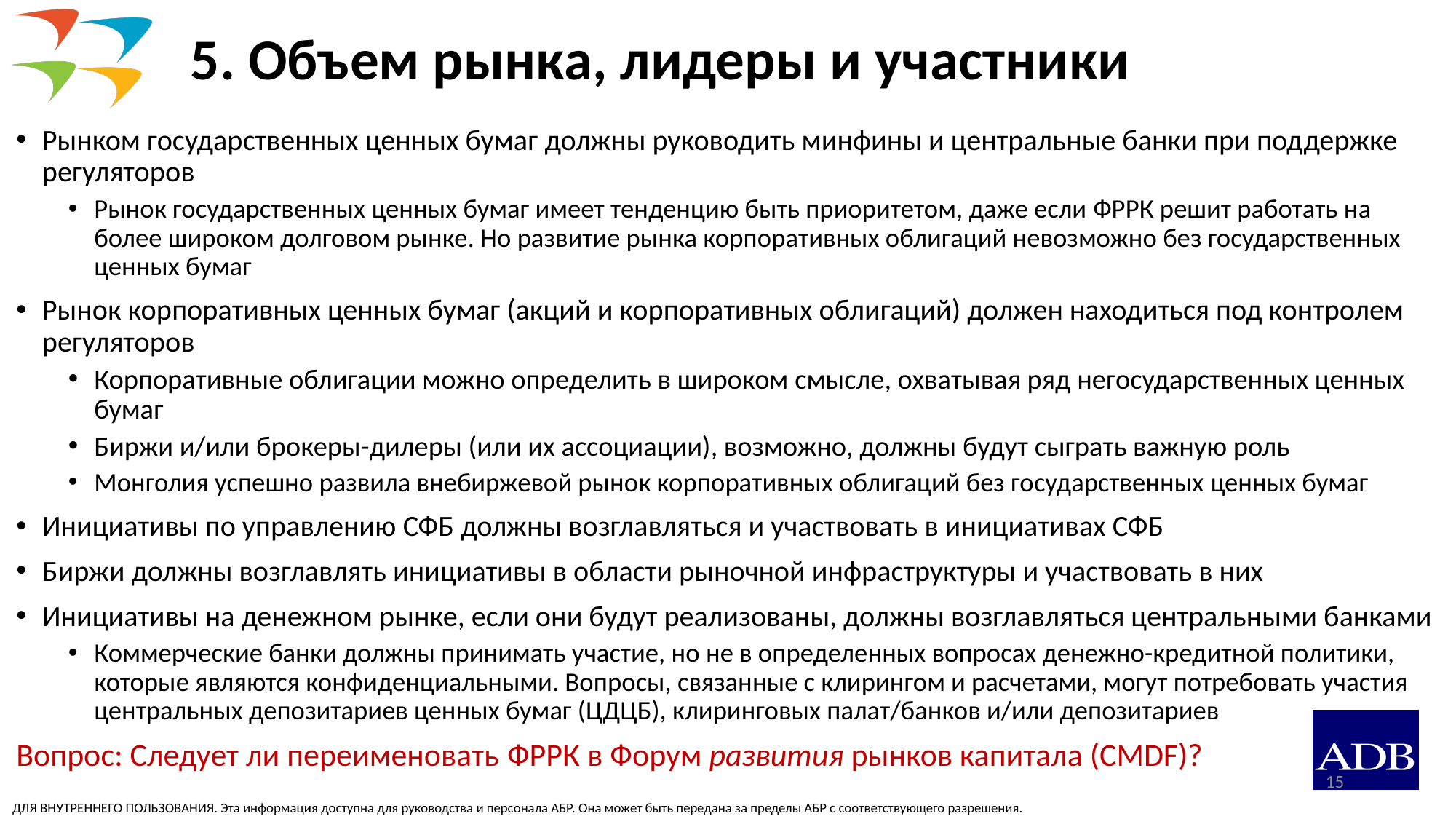

# 5. Объем рынка, лидеры и участники
Рынком государственных ценных бумаг должны руководить минфины и центральные банки при поддержке регуляторов
Рынок государственных ценных бумаг имеет тенденцию быть приоритетом, даже если ФРРК решит работать на более широком долговом рынке. Но развитие рынка корпоративных облигаций невозможно без государственных ценных бумаг
Рынок корпоративных ценных бумаг (акций и корпоративных облигаций) должен находиться под контролем регуляторов
Корпоративные облигации можно определить в широком смысле, охватывая ряд негосударственных ценных бумаг
Биржи и/или брокеры-дилеры (или их ассоциации), возможно, должны будут сыграть важную роль
Монголия успешно развила внебиржевой рынок корпоративных облигаций без государственных ценных бумаг
Инициативы по управлению СФБ должны возглавляться и участвовать в инициативах СФБ
Биржи должны возглавлять инициативы в области рыночной инфраструктуры и участвовать в них
Инициативы на денежном рынке, если они будут реализованы, должны возглавляться центральными банками
Коммерческие банки должны принимать участие, но не в определенных вопросах денежно-кредитной политики, которые являются конфиденциальными. Вопросы, связанные с клирингом и расчетами, могут потребовать участия центральных депозитариев ценных бумаг (ЦДЦБ), клиринговых палат/банков и/или депозитариев
Вопрос: Следует ли переименовать ФРРК в Форум развития рынков капитала (CMDF)?
15